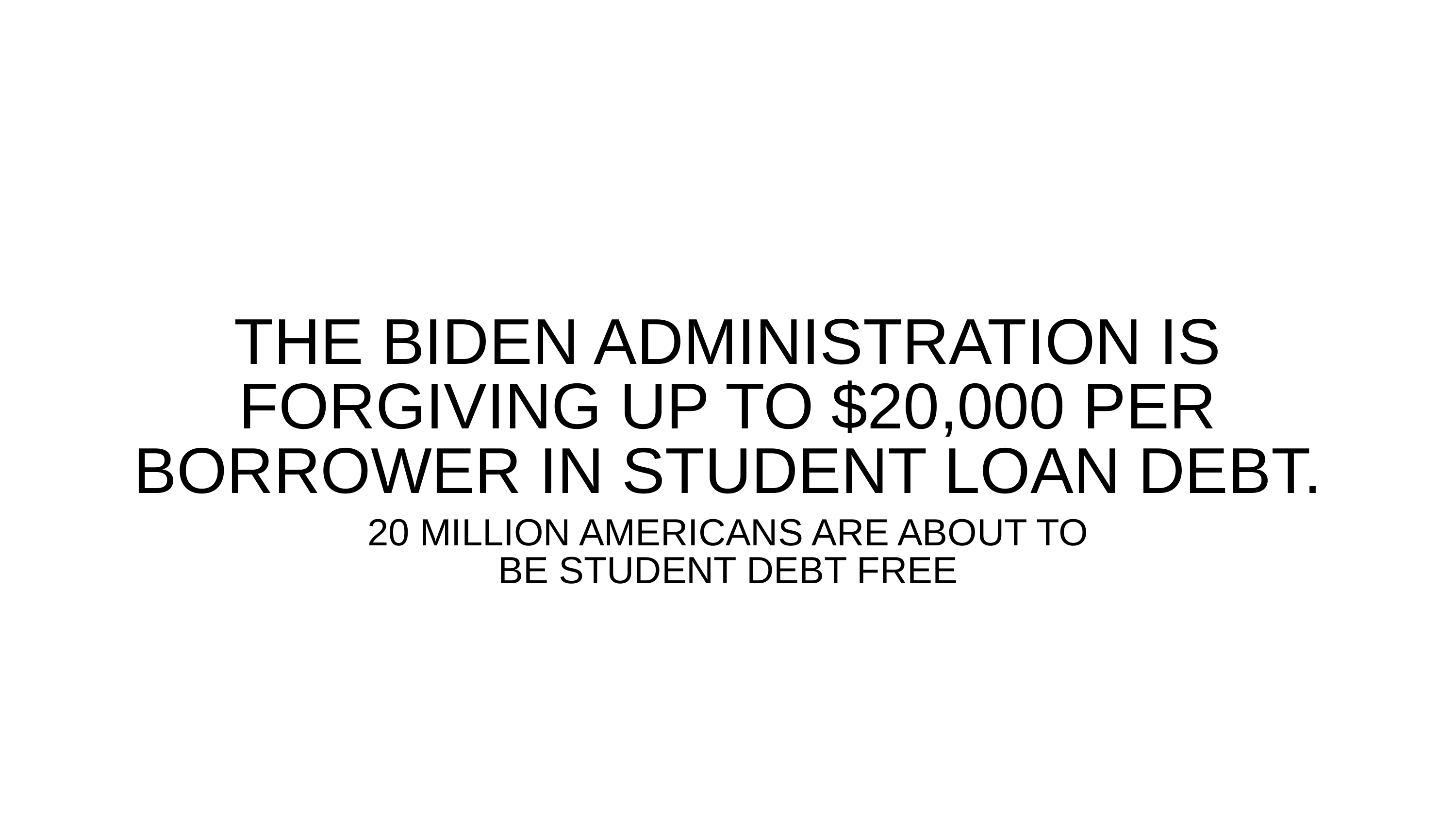

THE BIDEN ADMINISTRATION IS FORGIVING UP TO $20,000 PER BORROWER IN STUDENT LOAN DEBT.
20 MILLION AMERICANS ARE ABOUT TO BE STUDENT DEBT FREE